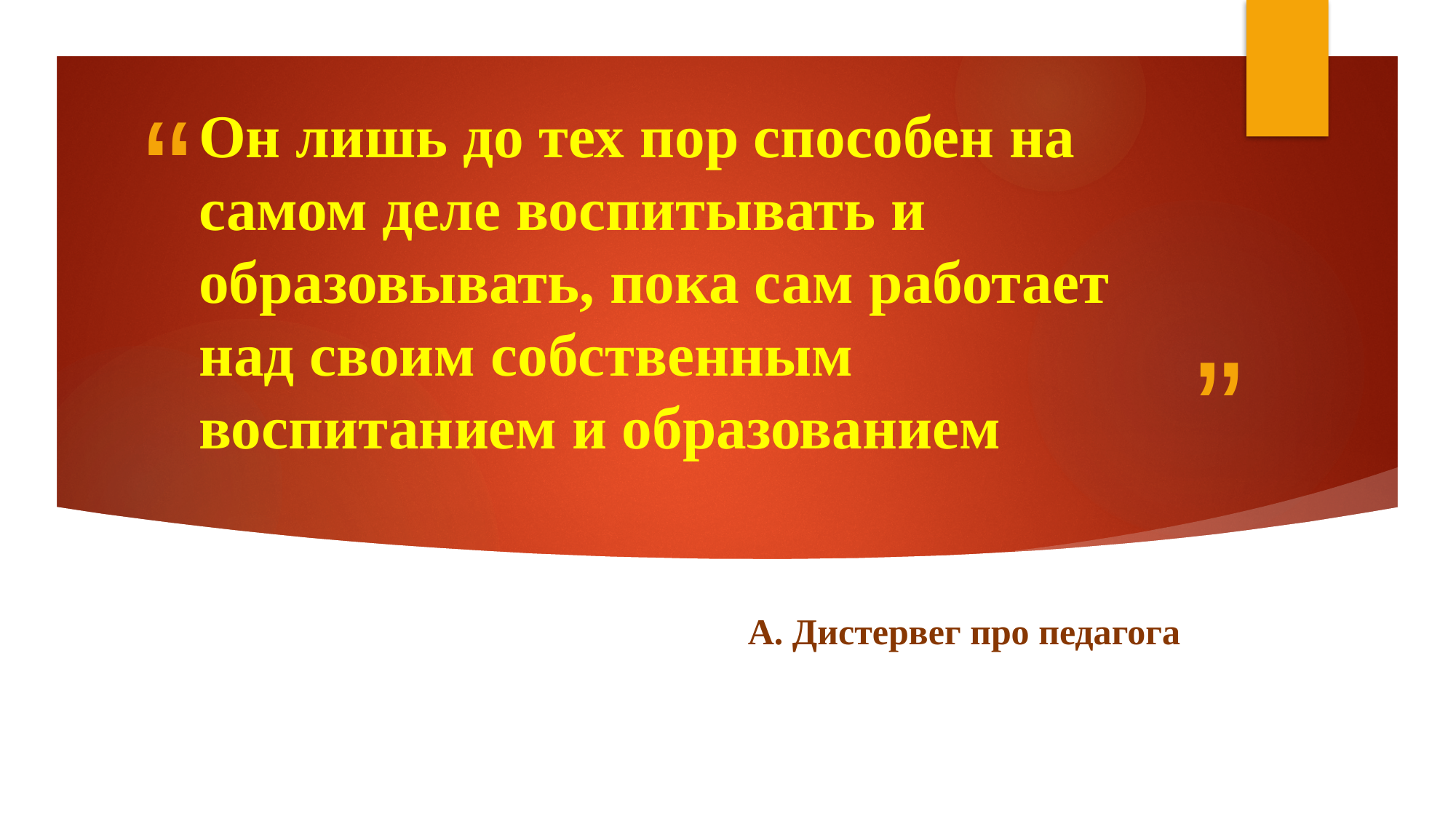

# Он лишь до тех пор способен на самом деле воспитывать и образовывать, пока сам работает над своим собственным воспитанием и образованием
А. Дистервег про педагога